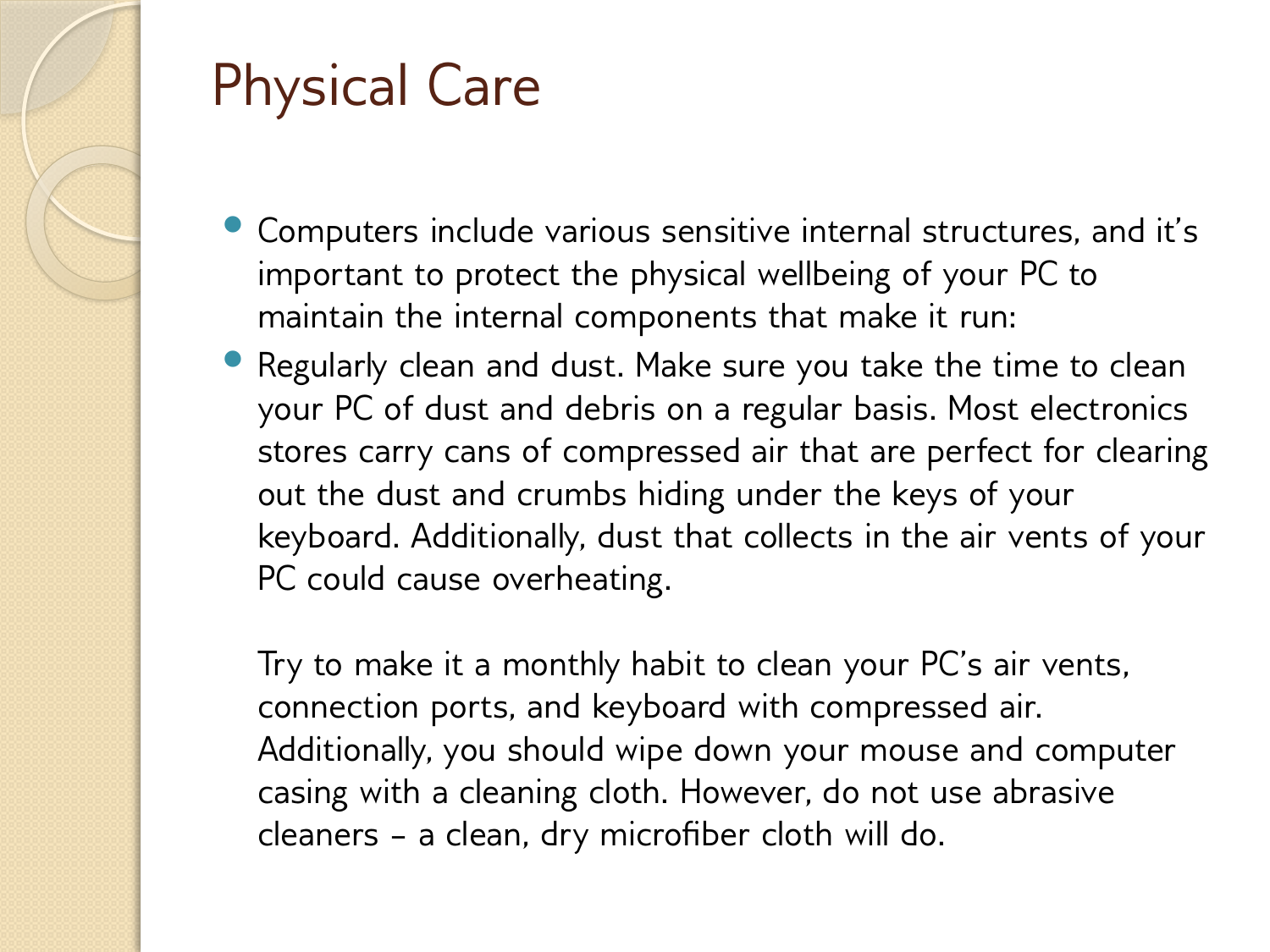

# Physical Care
Computers include various sensitive internal structures, and it’s important to protect the physical wellbeing of your PC to maintain the internal components that make it run:
Regularly clean and dust. Make sure you take the time to clean your PC of dust and debris on a regular basis. Most electronics stores carry cans of compressed air that are perfect for clearing out the dust and crumbs hiding under the keys of your keyboard. Additionally, dust that collects in the air vents of your PC could cause overheating.
Try to make it a monthly habit to clean your PC’s air vents, connection ports, and keyboard with compressed air. Additionally, you should wipe down your mouse and computer casing with a cleaning cloth. However, do not use abrasive cleaners – a clean, dry microfiber cloth will do.